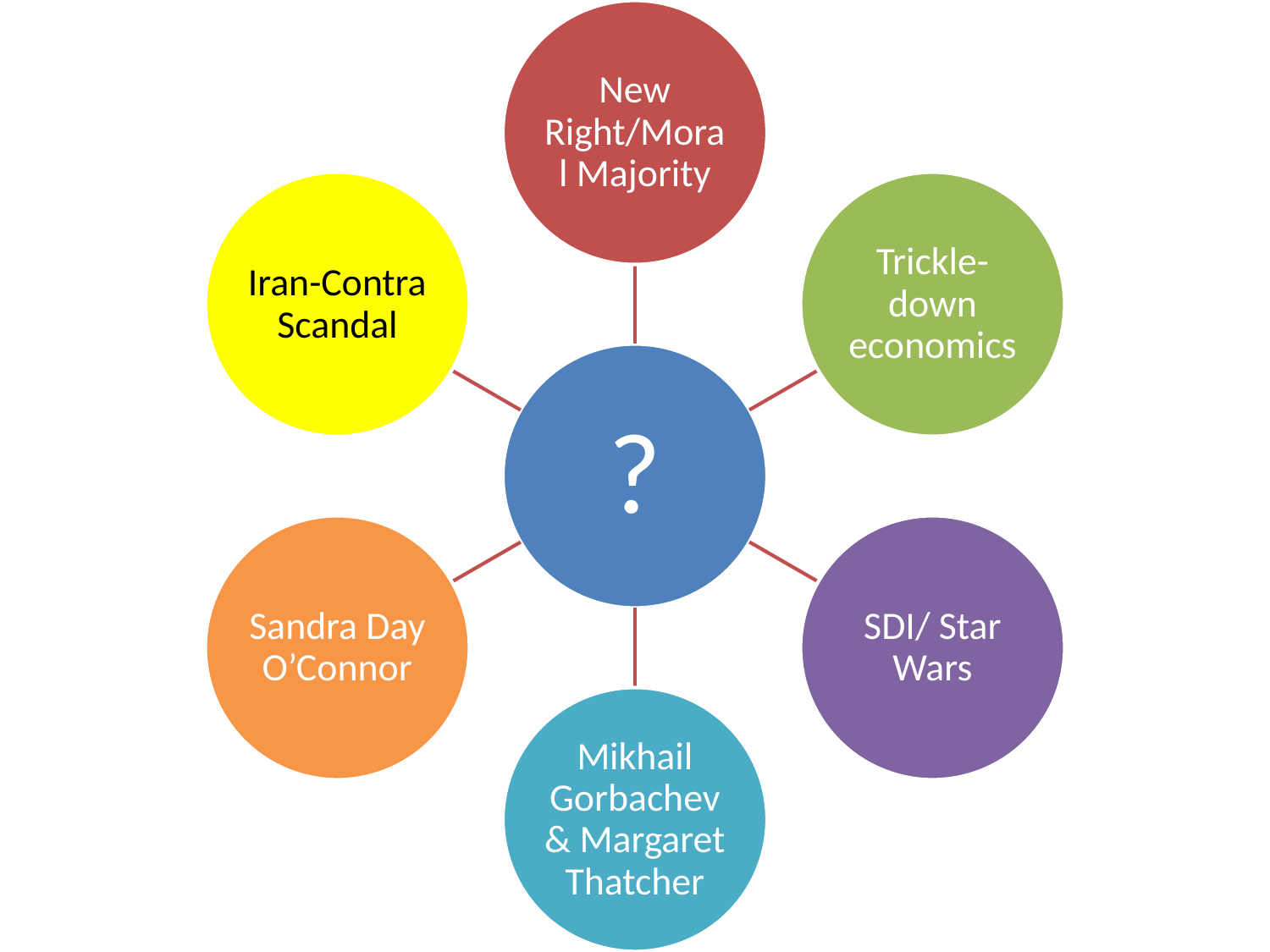

?

New Right/Moral Majority

Trickle-down economics

SDI/ Star Wars

Mikhail Gorbachev & Margaret Thatcher

Sandra Day O’Connor

Iran-Contra Scandal